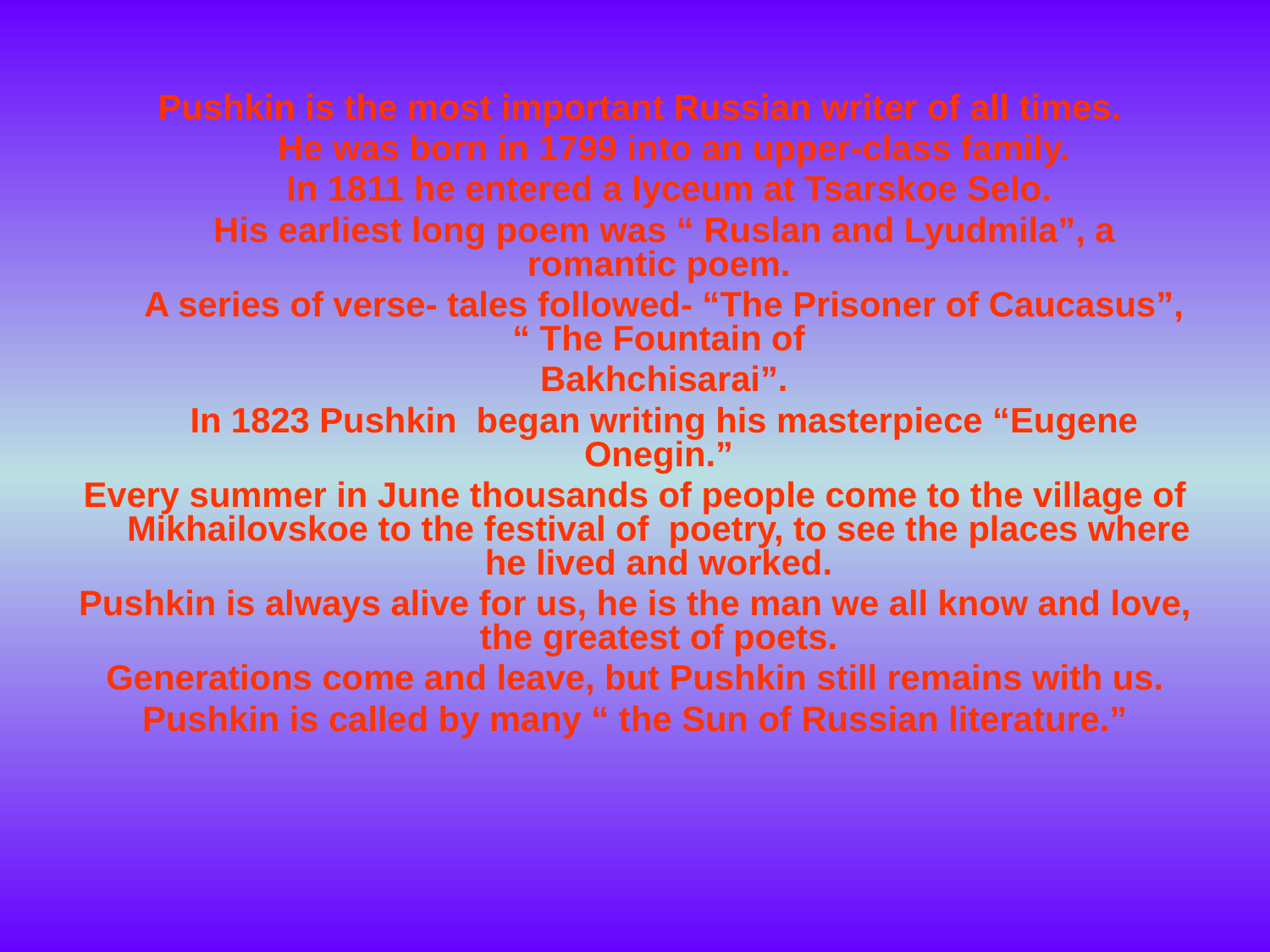

Pushkin is the most important Russian writer of all times.
        He was born in 1799 into an upper-class family.
       In 1811 he entered a lyceum at Tsarskoe Selo.
      His earliest long poem was “ Ruslan and Lyudmila”, a romantic poem.
      A series of verse- tales followed- “The Prisoner of Caucasus”, “ The Fountain of
      Bakhchisarai”.
      In 1823 Pushkin  began writing his masterpiece “Eugene Onegin.”
Every summer in June thousands of people come to the village of Mikhailovskoe to the festival of  poetry, to see the places where he lived and worked.
Pushkin is always alive for us, he is the man we all know and love, the greatest of poets.
Generations come and leave, but Pushkin still remains with us.
Pushkin is called by many “ the Sun of Russian literature.”